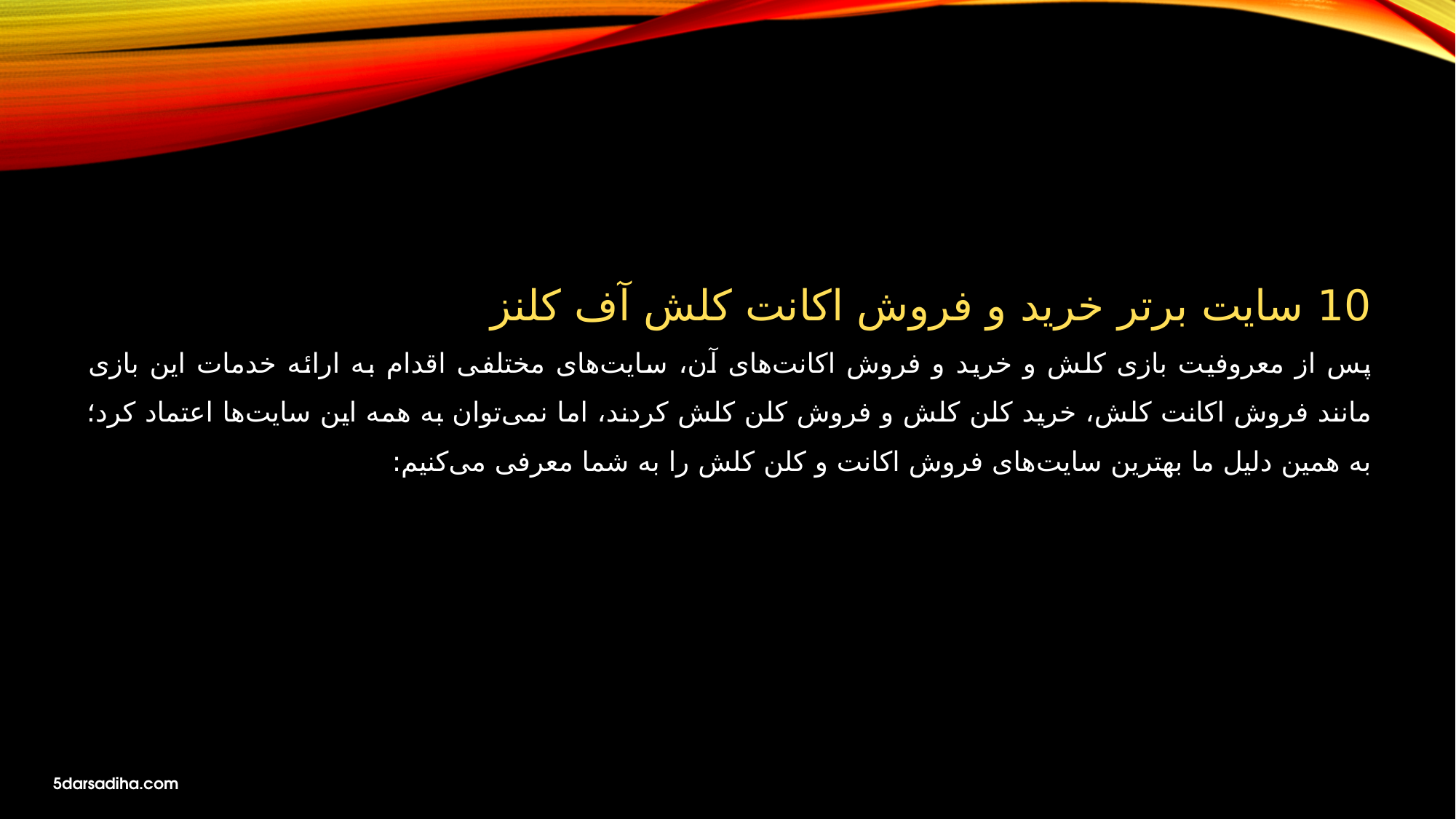

10 سایت برتر خرید و فروش اکانت کلش آف کلنز
پس از معروفیت بازی کلش و خرید و فروش اکانت‌های آن، سایت‌های مختلفی اقدام به ارائه خدمات این بازی مانند فروش اکانت کلش، خرید کلن کلش و فروش کلن کلش کردند، اما نمی‌توان به همه این سایت‌ها اعتماد کرد؛ به همین دلیل ما بهترین سایت‌های فروش اکانت و کلن کلش را به شما معرفی می‌کنیم:
5darsadiha.com